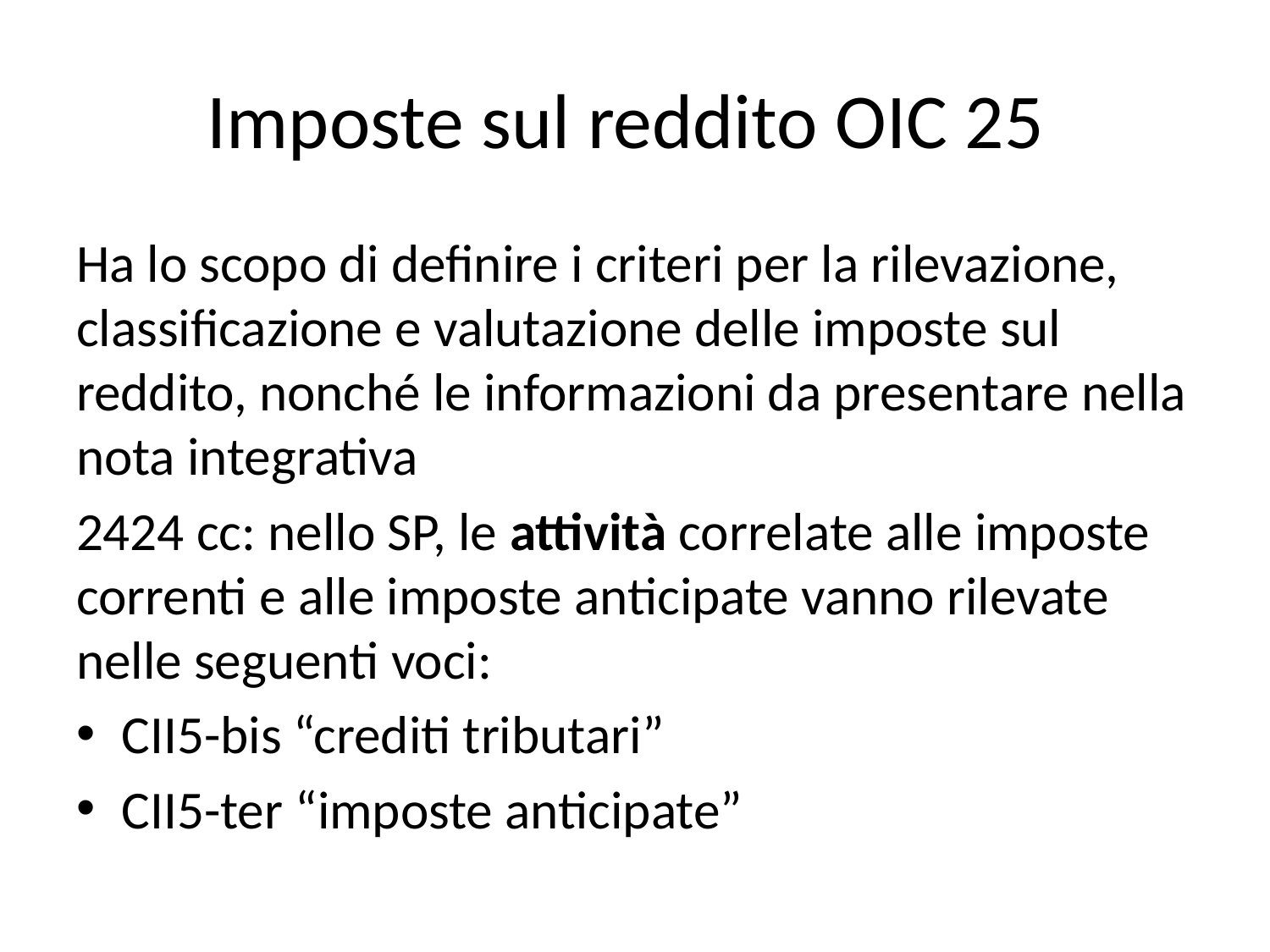

# Imposte sul reddito OIC 25
Ha lo scopo di definire i criteri per la rilevazione, classificazione e valutazione delle imposte sul reddito, nonché le informazioni da presentare nella nota integrativa
2424 cc: nello SP, le attività correlate alle imposte correnti e alle imposte anticipate vanno rilevate nelle seguenti voci:
CII5-bis “crediti tributari”
CII5-ter “imposte anticipate”